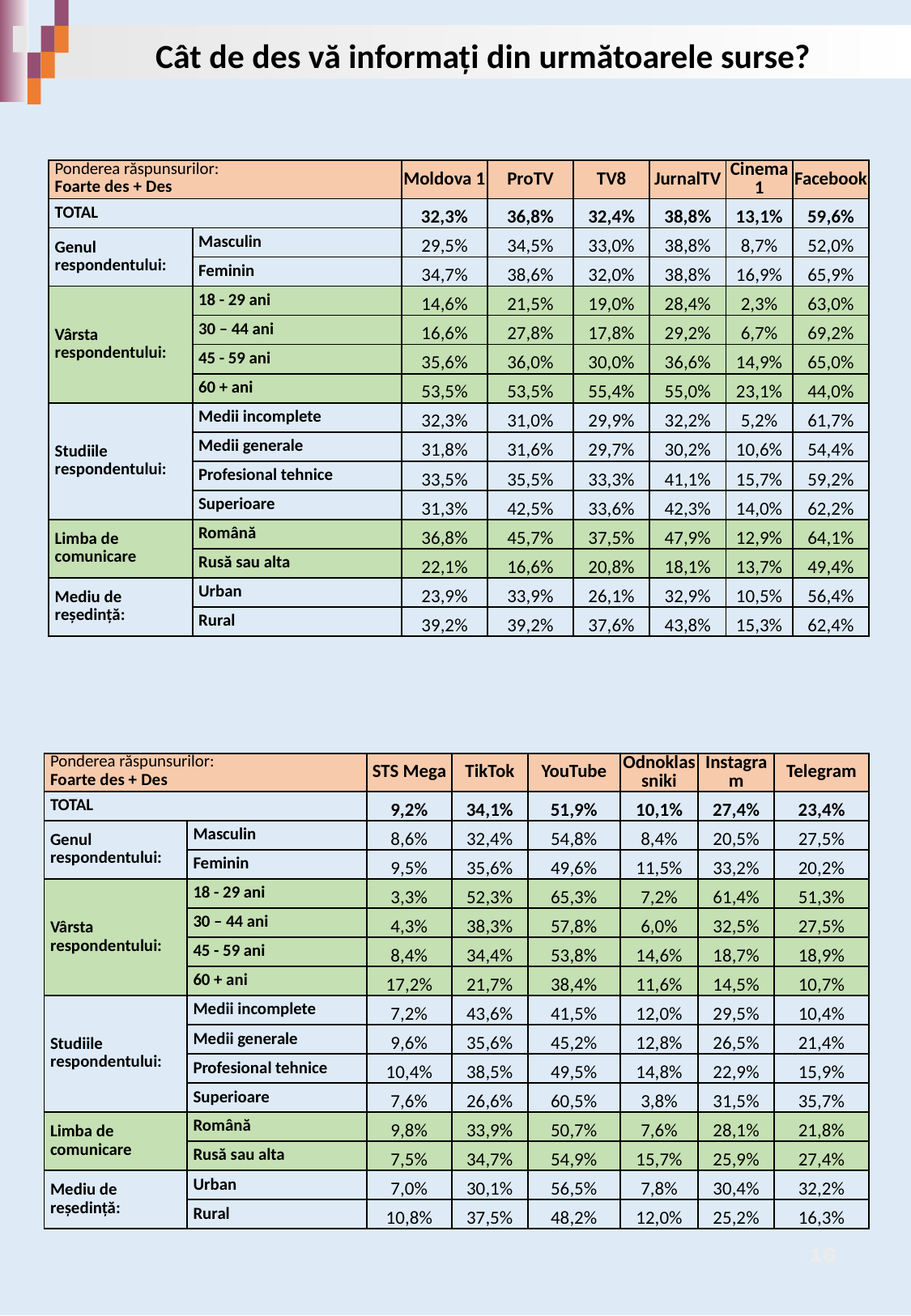

# Cât de des vă informați din următoarele surse?
| Ponderea răspunsurilor: Foarte des + Des |  | Moldova 1 | ProTV | TV8 | JurnalTV | Cinema 1 | Facebook |
| --- | --- | --- | --- | --- | --- | --- | --- |
| TOTAL |  | 32,3% | 36,8% | 32,4% | 38,8% | 13,1% | 59,6% |
| Genul respondentului: | Masculin | 29,5% | 34,5% | 33,0% | 38,8% | 8,7% | 52,0% |
|  | Feminin | 34,7% | 38,6% | 32,0% | 38,8% | 16,9% | 65,9% |
| Vârsta respondentului: | 18 - 29 ani | 14,6% | 21,5% | 19,0% | 28,4% | 2,3% | 63,0% |
|  | 30 – 44 ani | 16,6% | 27,8% | 17,8% | 29,2% | 6,7% | 69,2% |
|  | 45 - 59 ani | 35,6% | 36,0% | 30,0% | 36,6% | 14,9% | 65,0% |
|  | 60 + ani | 53,5% | 53,5% | 55,4% | 55,0% | 23,1% | 44,0% |
| Studiile respondentului: | Medii incomplete | 32,3% | 31,0% | 29,9% | 32,2% | 5,2% | 61,7% |
|  | Medii generale | 31,8% | 31,6% | 29,7% | 30,2% | 10,6% | 54,4% |
|  | Profesional tehnice | 33,5% | 35,5% | 33,3% | 41,1% | 15,7% | 59,2% |
|  | Superioare | 31,3% | 42,5% | 33,6% | 42,3% | 14,0% | 62,2% |
| Limba de comunicare | Română | 36,8% | 45,7% | 37,5% | 47,9% | 12,9% | 64,1% |
|  | Rusă sau alta | 22,1% | 16,6% | 20,8% | 18,1% | 13,7% | 49,4% |
| Mediu de reședință: | Urban | 23,9% | 33,9% | 26,1% | 32,9% | 10,5% | 56,4% |
|  | Rural | 39,2% | 39,2% | 37,6% | 43,8% | 15,3% | 62,4% |
| Ponderea răspunsurilor: Foarte des + Des |  | STS Mega | TikTok | YouTube | Odnoklassniki | Instagram | Telegram |
| --- | --- | --- | --- | --- | --- | --- | --- |
| TOTAL |  | 9,2% | 34,1% | 51,9% | 10,1% | 27,4% | 23,4% |
| Genul respondentului: | Masculin | 8,6% | 32,4% | 54,8% | 8,4% | 20,5% | 27,5% |
|  | Feminin | 9,5% | 35,6% | 49,6% | 11,5% | 33,2% | 20,2% |
| Vârsta respondentului: | 18 - 29 ani | 3,3% | 52,3% | 65,3% | 7,2% | 61,4% | 51,3% |
|  | 30 – 44 ani | 4,3% | 38,3% | 57,8% | 6,0% | 32,5% | 27,5% |
|  | 45 - 59 ani | 8,4% | 34,4% | 53,8% | 14,6% | 18,7% | 18,9% |
|  | 60 + ani | 17,2% | 21,7% | 38,4% | 11,6% | 14,5% | 10,7% |
| Studiile respondentului: | Medii incomplete | 7,2% | 43,6% | 41,5% | 12,0% | 29,5% | 10,4% |
|  | Medii generale | 9,6% | 35,6% | 45,2% | 12,8% | 26,5% | 21,4% |
|  | Profesional tehnice | 10,4% | 38,5% | 49,5% | 14,8% | 22,9% | 15,9% |
|  | Superioare | 7,6% | 26,6% | 60,5% | 3,8% | 31,5% | 35,7% |
| Limba de comunicare | Română | 9,8% | 33,9% | 50,7% | 7,6% | 28,1% | 21,8% |
|  | Rusă sau alta | 7,5% | 34,7% | 54,9% | 15,7% | 25,9% | 27,4% |
| Mediu de reședință: | Urban | 7,0% | 30,1% | 56,5% | 7,8% | 30,4% | 32,2% |
|  | Rural | 10,8% | 37,5% | 48,2% | 12,0% | 25,2% | 16,3% |
16